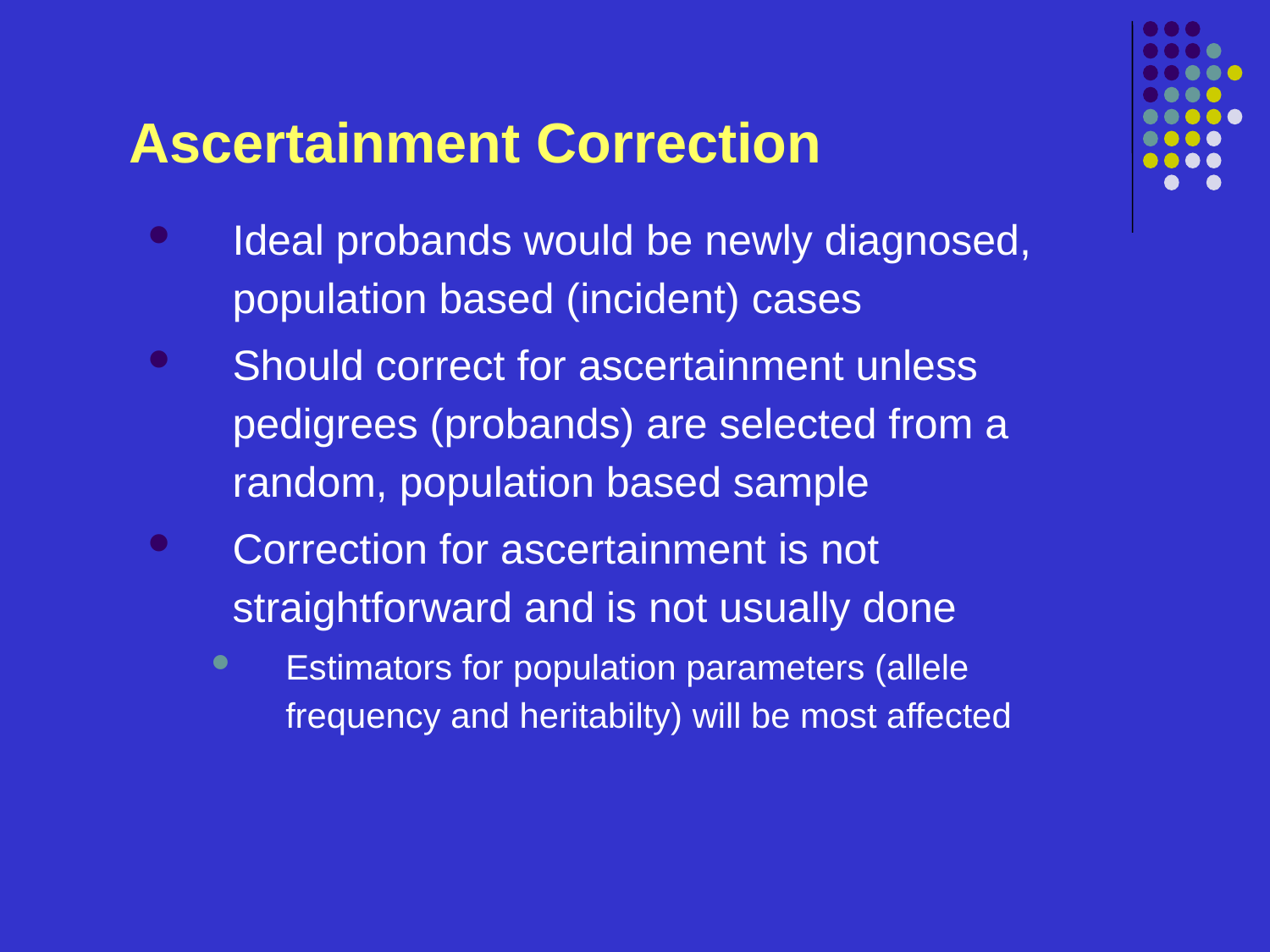

# Ascertainment Correction
Ideal probands would be newly diagnosed, population based (incident) cases
Should correct for ascertainment unless pedigrees (probands) are selected from a random, population based sample
Correction for ascertainment is not straightforward and is not usually done
Estimators for population parameters (allele frequency and heritabilty) will be most affected